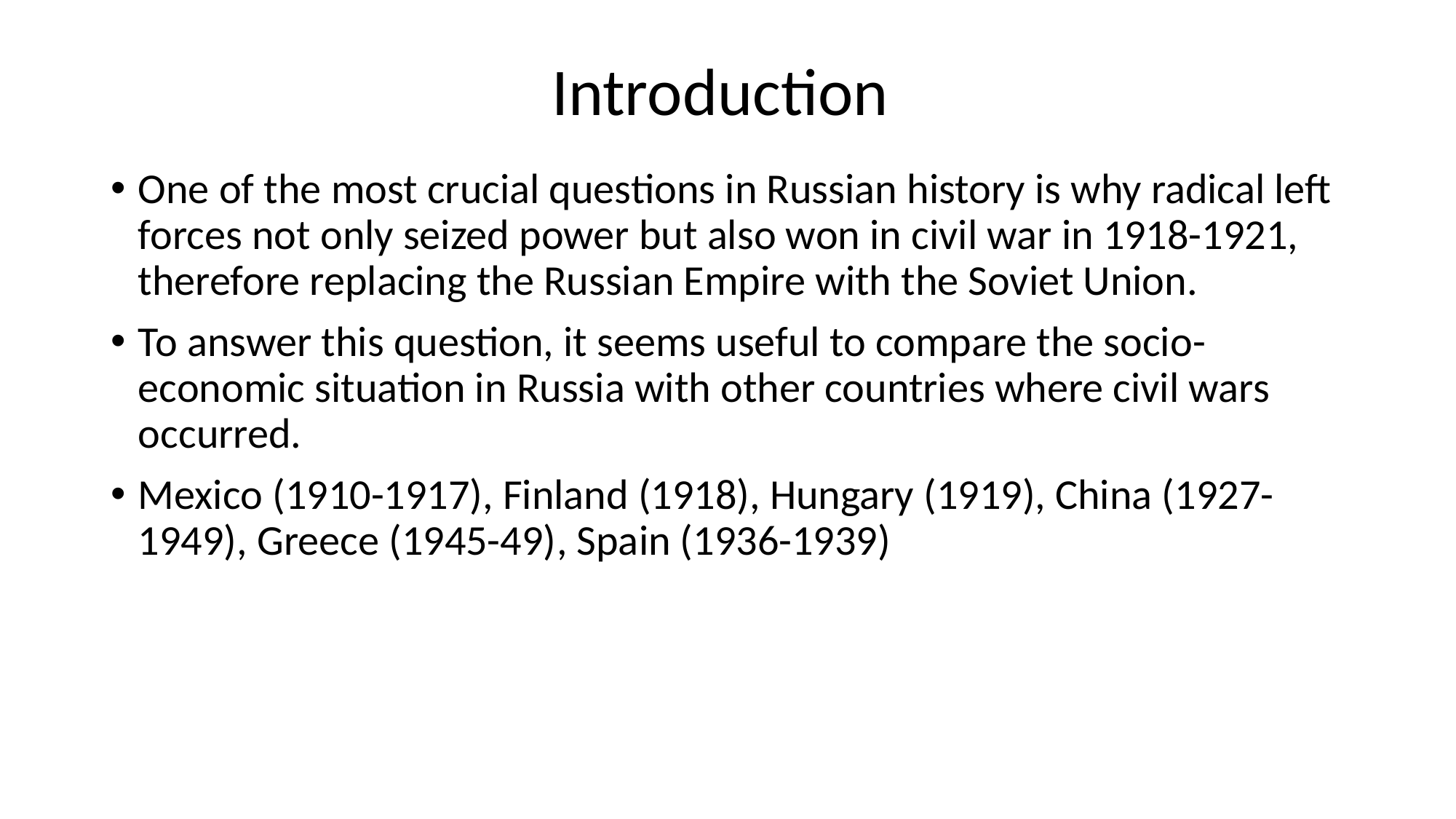

# Introduction
One of the most crucial questions in Russian history is why radical left forces not only seized power but also won in civil war in 1918-1921, therefore replacing the Russian Empire with the Soviet Union.
To answer this question, it seems useful to compare the socio-economic situation in Russia with other countries where civil wars occurred.
Mexico (1910-1917), Finland (1918), Hungary (1919), China (1927-1949), Greece (1945-49), Spain (1936-1939)